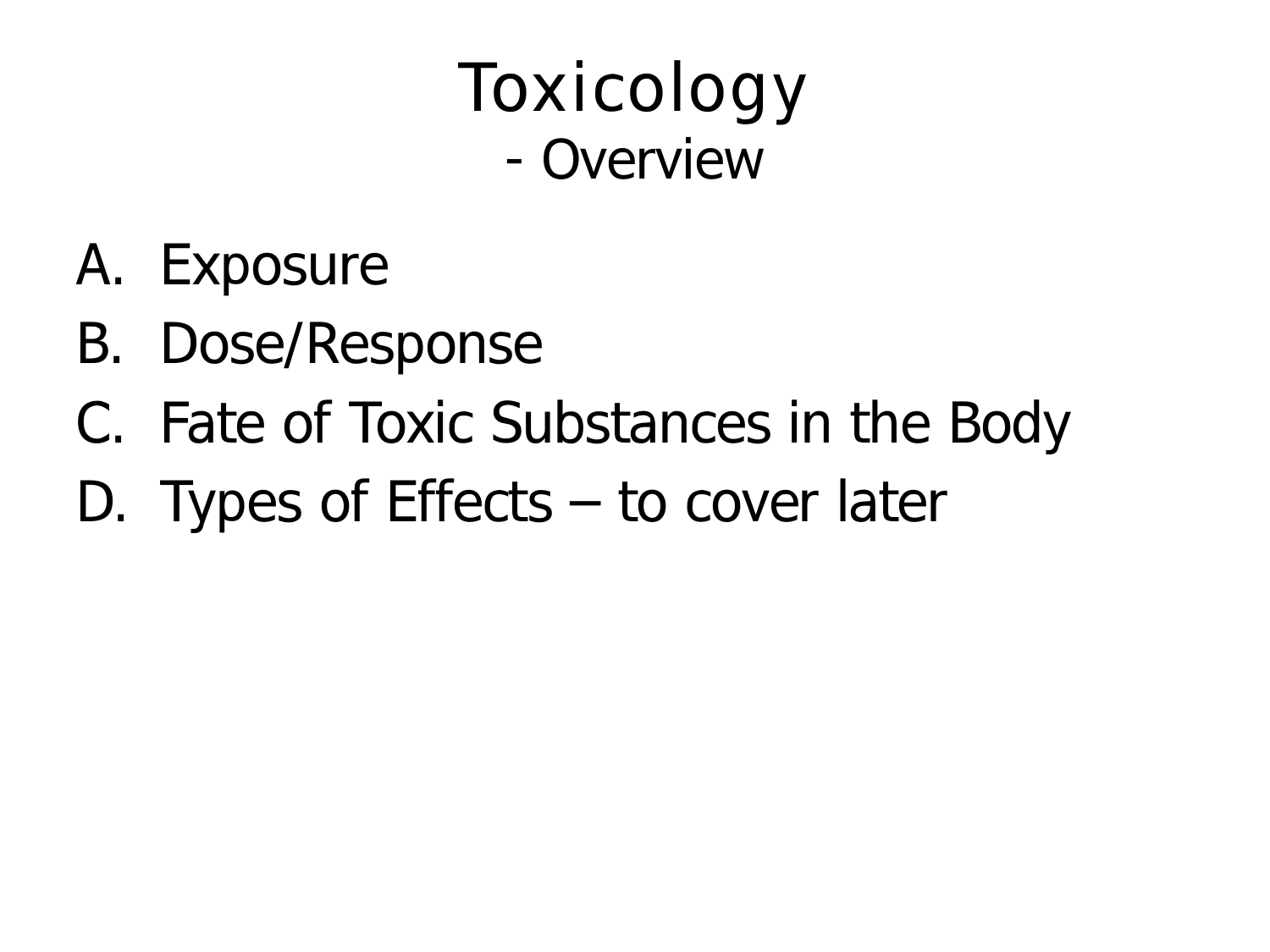

# Toxicology - Overview
Exposure
Dose/Response
Fate of Toxic Substances in the Body
Types of Effects – to cover later